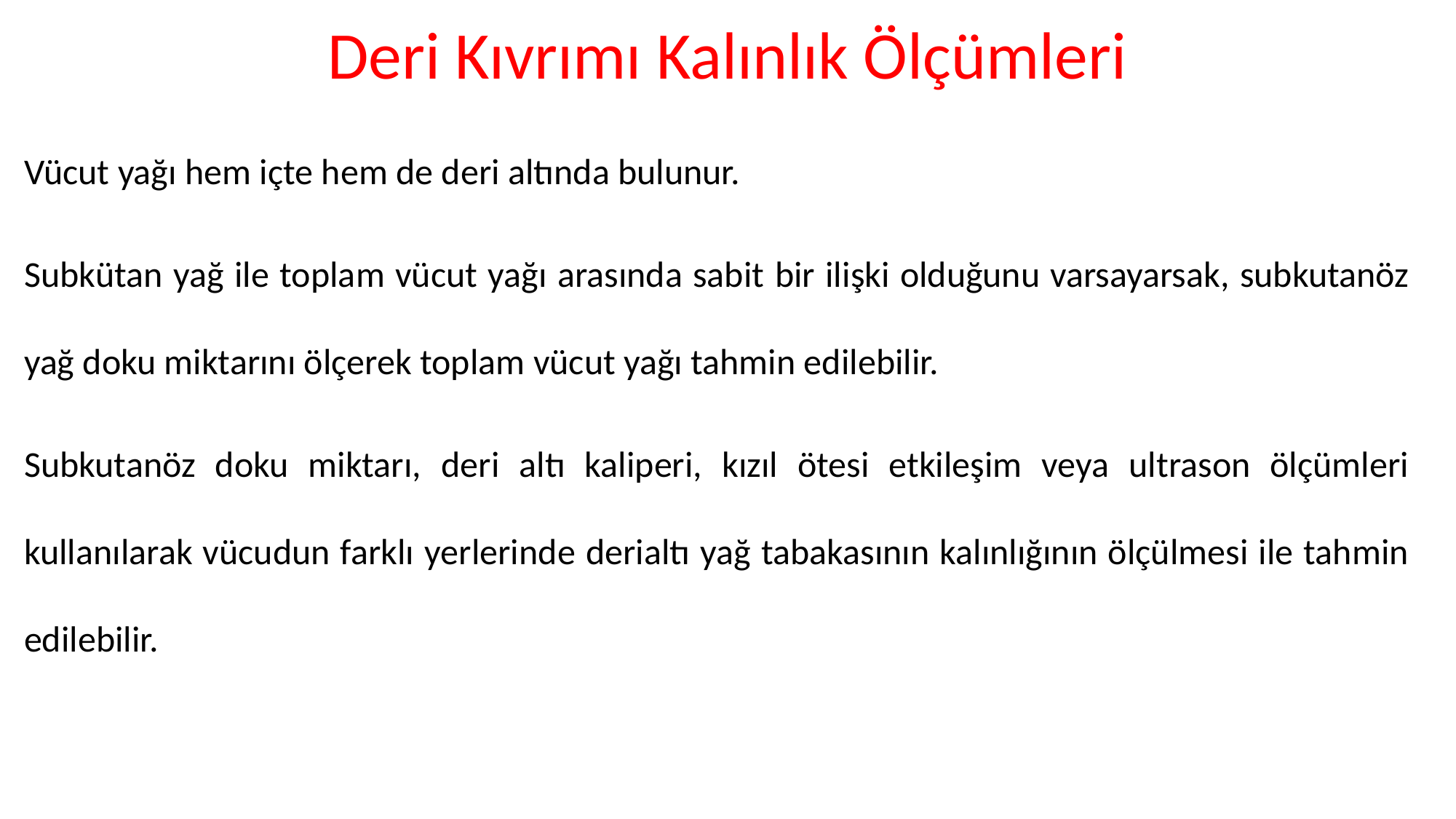

# Deri Kıvrımı Kalınlık Ölçümleri
Vücut yağı hem içte hem de deri altında bulunur.
Subkütan yağ ile toplam vücut yağı arasında sabit bir ilişki olduğunu varsayarsak, subkutanöz yağ doku miktarını ölçerek toplam vücut yağı tahmin edilebilir.
Subkutanöz doku miktarı, deri altı kaliperi, kızıl ötesi etkileşim veya ultrason ölçümleri kullanılarak vücudun farklı yerlerinde derialtı yağ tabakasının kalınlığının ölçülmesi ile tahmin edilebilir.